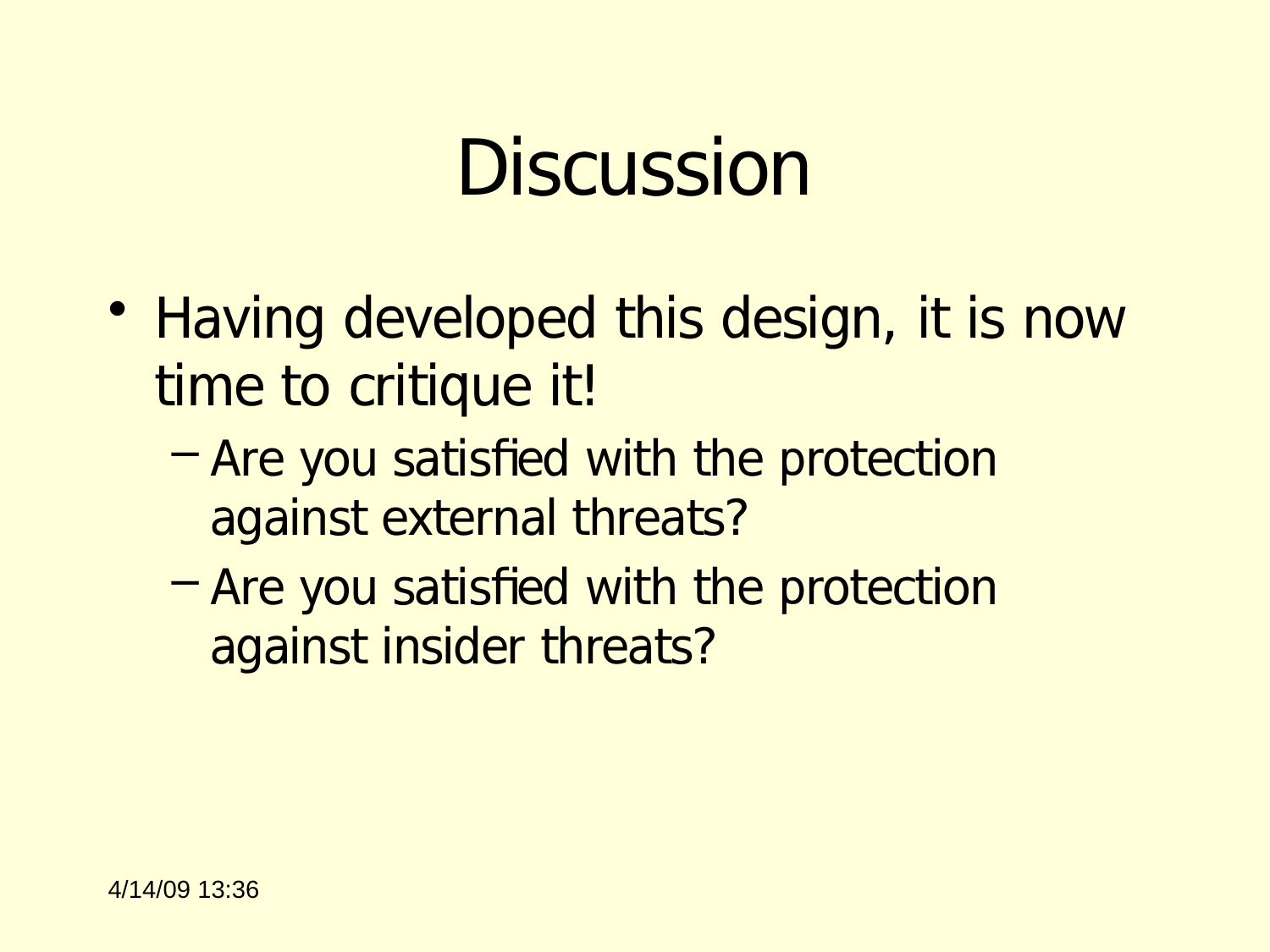

# Discussion
Having developed this design, it is now time to critique it!
Are you satisfied with the protection against external threats?
Are you satisfied with the protection against insider threats?

4/14/09 13:36